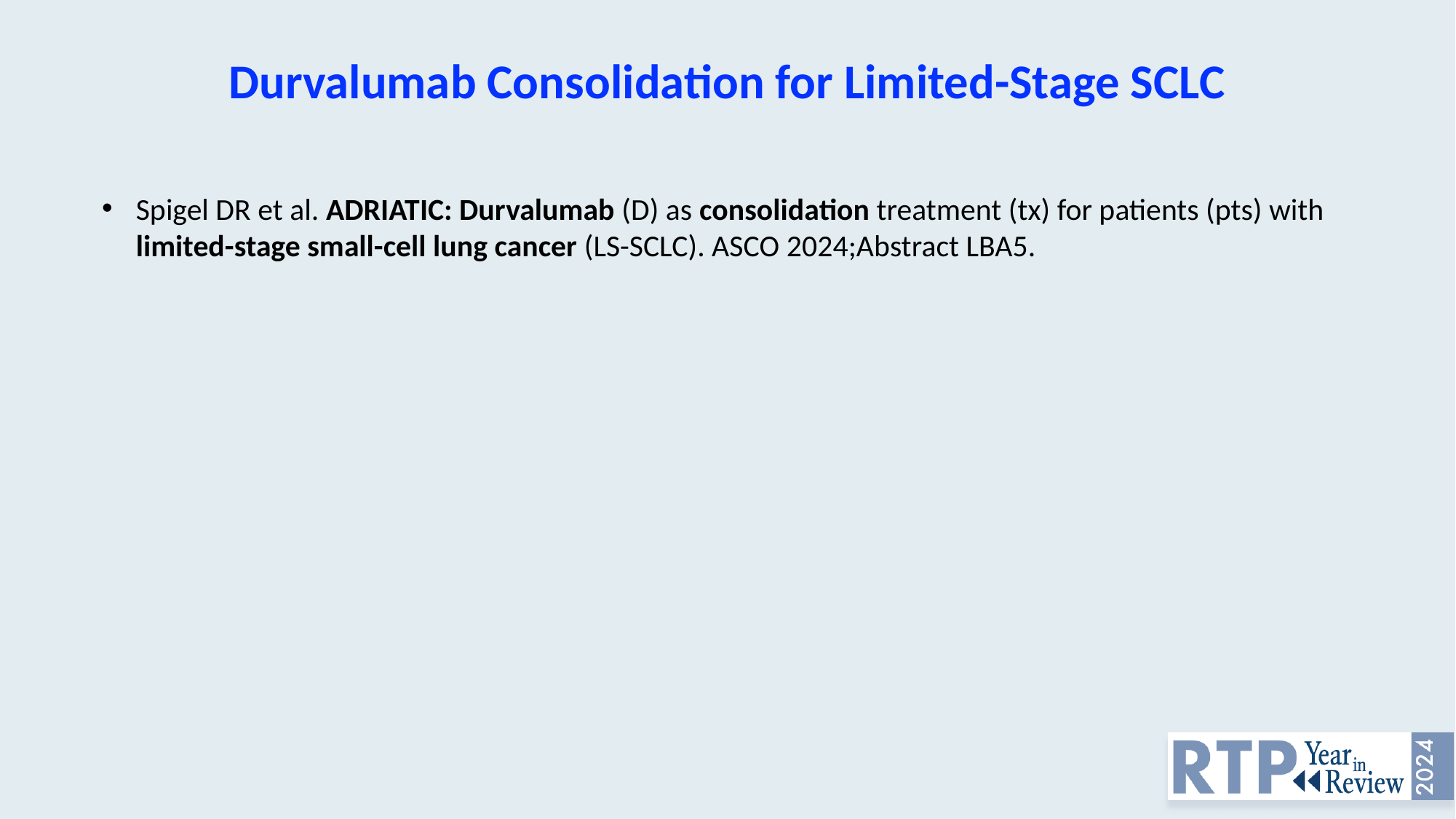

Durvalumab Consolidation for Limited-Stage SCLC
Spigel DR et al. ADRIATIC: Durvalumab (D) as consolidation treatment (tx) for patients (pts) with limited-stage small-cell lung cancer (LS-SCLC). ASCO 2024;Abstract LBA5.